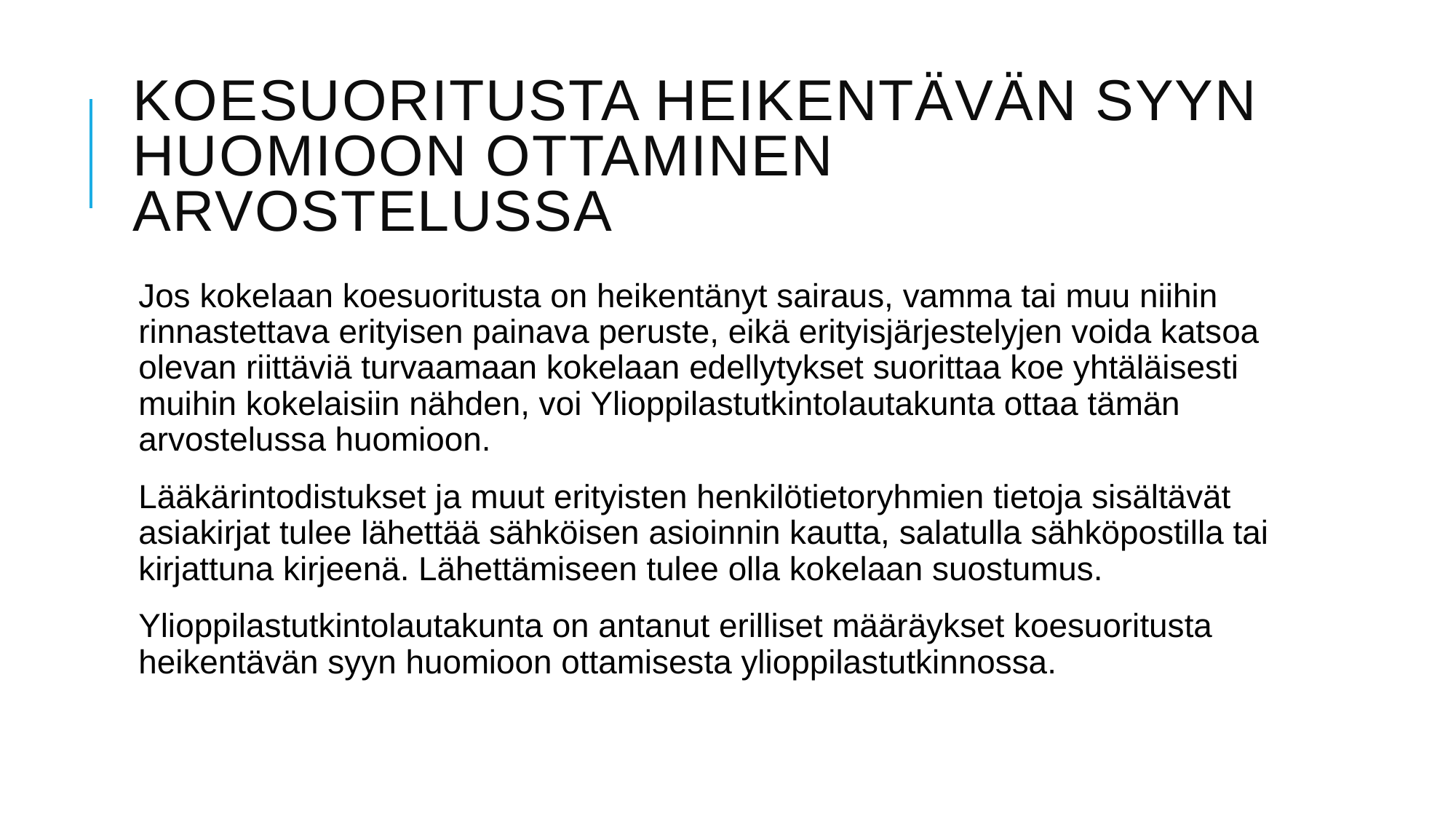

# Koesuoritusta heikentävän syyn huomioon ottaminen arvostelussa
Jos kokelaan koesuoritusta on heikentänyt sairaus, vamma tai muu niihin rinnastettava erityisen painava peruste, eikä erityisjärjestelyjen voida katsoa olevan riittäviä turvaamaan kokelaan edellytykset suorittaa koe yhtäläisesti muihin kokelaisiin nähden, voi Ylioppilastutkintolautakunta ottaa tämän arvostelussa huomioon.
Lääkärintodistukset ja muut erityisten henkilötietoryhmien tietoja sisältävät asiakirjat tulee lähettää sähköisen asioinnin kautta, salatulla sähköpostilla tai kirjattuna kirjeenä. Lähettämiseen tulee olla kokelaan suostumus.
Ylioppilastutkintolautakunta on antanut erilliset määräykset koesuoritusta heikentävän syyn huomioon ottamisesta ylioppilastutkinnossa.